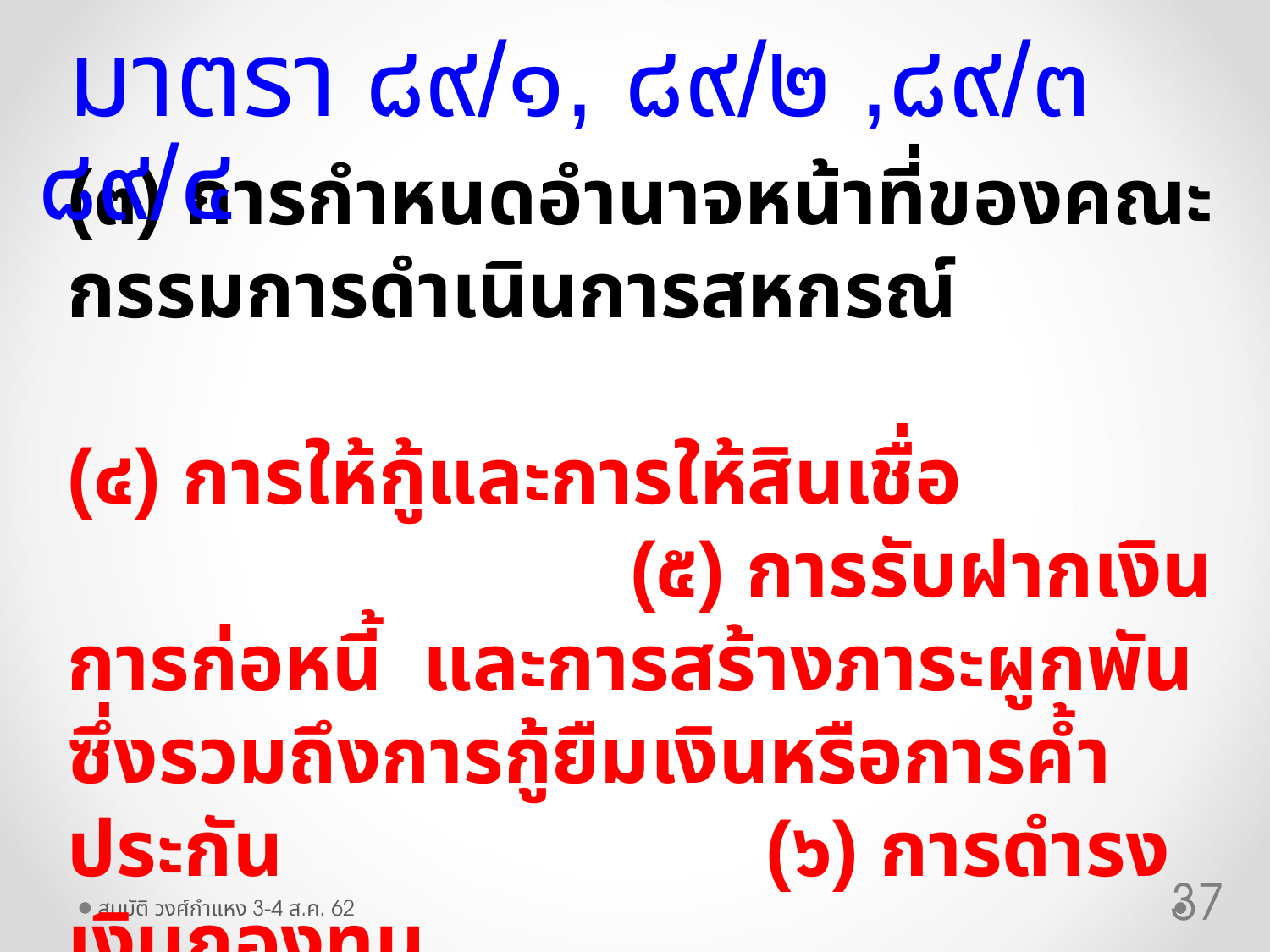

มาตรา ๘๙/๑, ๘๙/๒ ,๘๙/๓ ๘๙/๔
(๓) การกำหนดอำนาจหน้าที่ของคณะกรรมการดำเนินการสหกรณ์                                                                         (๔) การให้กู้และการให้สินเชื่อ                                          (๕) การรับฝากเงิน  การก่อหนี้  และการสร้างภาระผูกพัน  ซึ่งรวมถึงการกู้ยืมเงินหรือการค้ำประกัน                        (๖) การดำรงเงินกองทุน                                                  (๗) การบริหารสินทรัพย์และการดำรงสินทรัพย์สภาพคล่อง                      (๘) การฝากเงินหรือการลงทุน
37
สมบัติ วงศ์กำแหง 3-4 ส.ค. 62